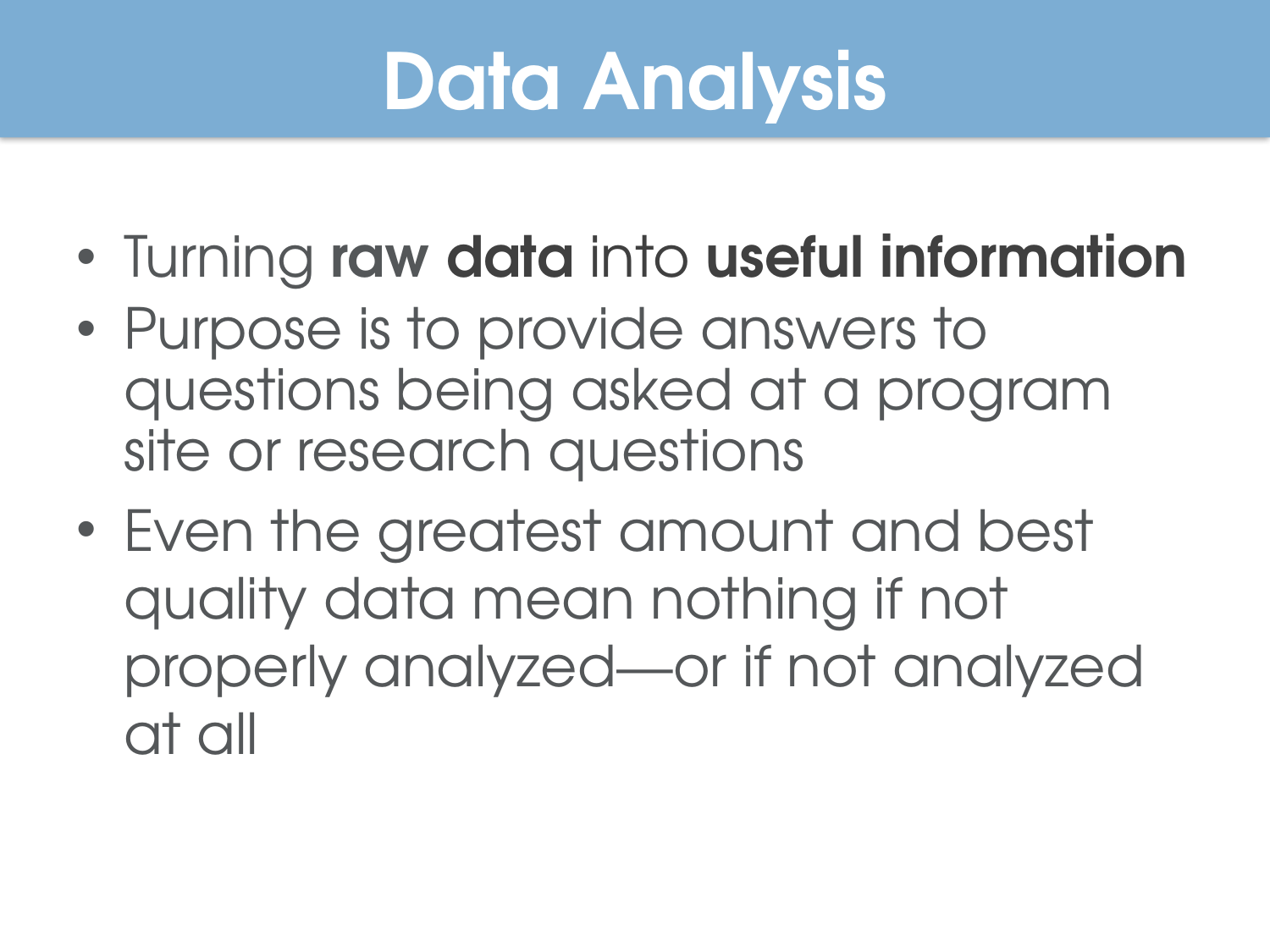

# Data Analysis
Turning raw data into useful information
Purpose is to provide answers to questions being asked at a program site or research questions
Even the greatest amount and best quality data mean nothing if not properly analyzed—or if not analyzed at all